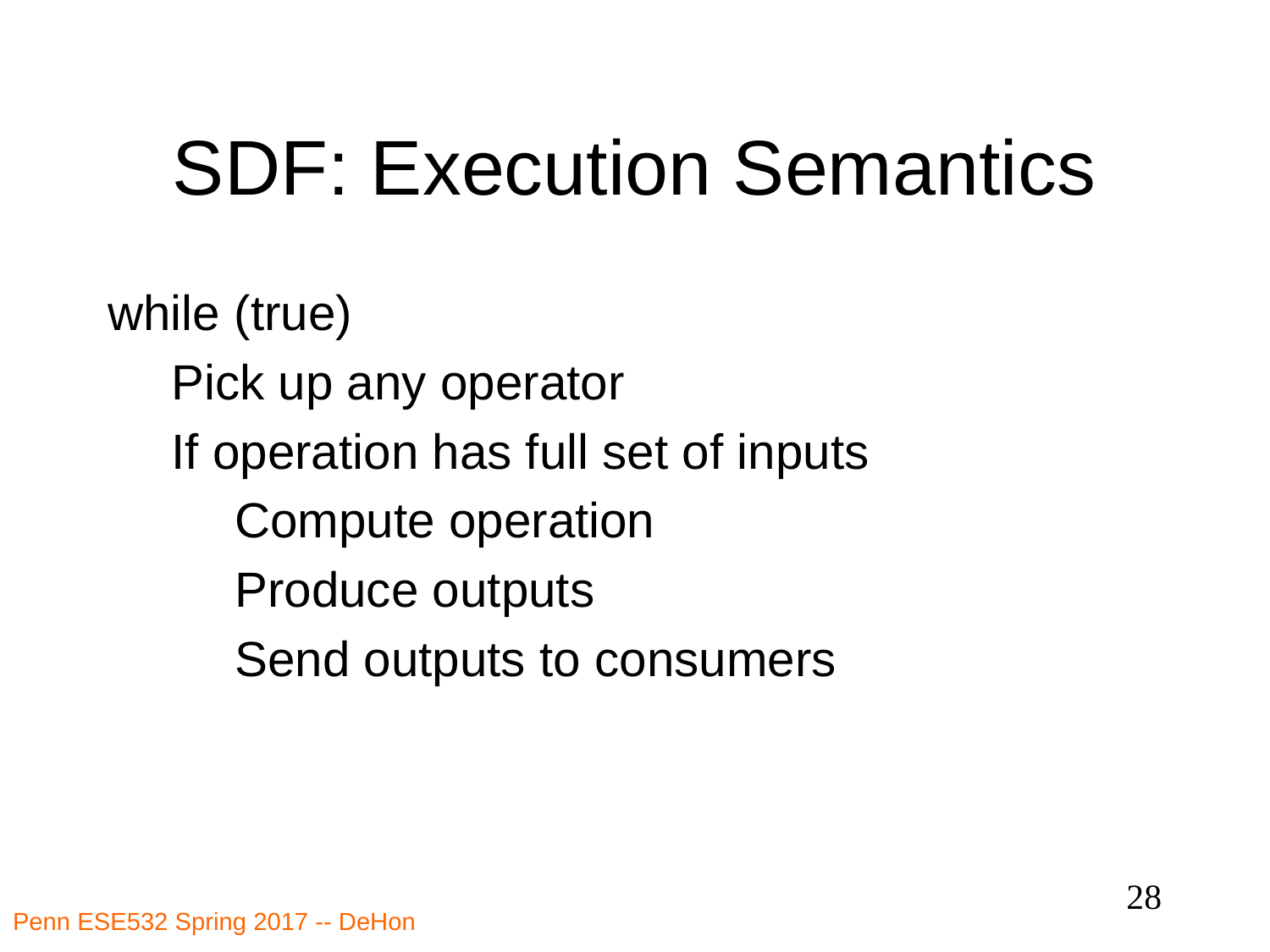

# SDF: Execution Semantics
while (true)
Pick up any operator
If operation has full set of inputs
Compute operation
Produce outputs
Send outputs to consumers
28
Penn ESE532 Spring 2017 -- DeHon